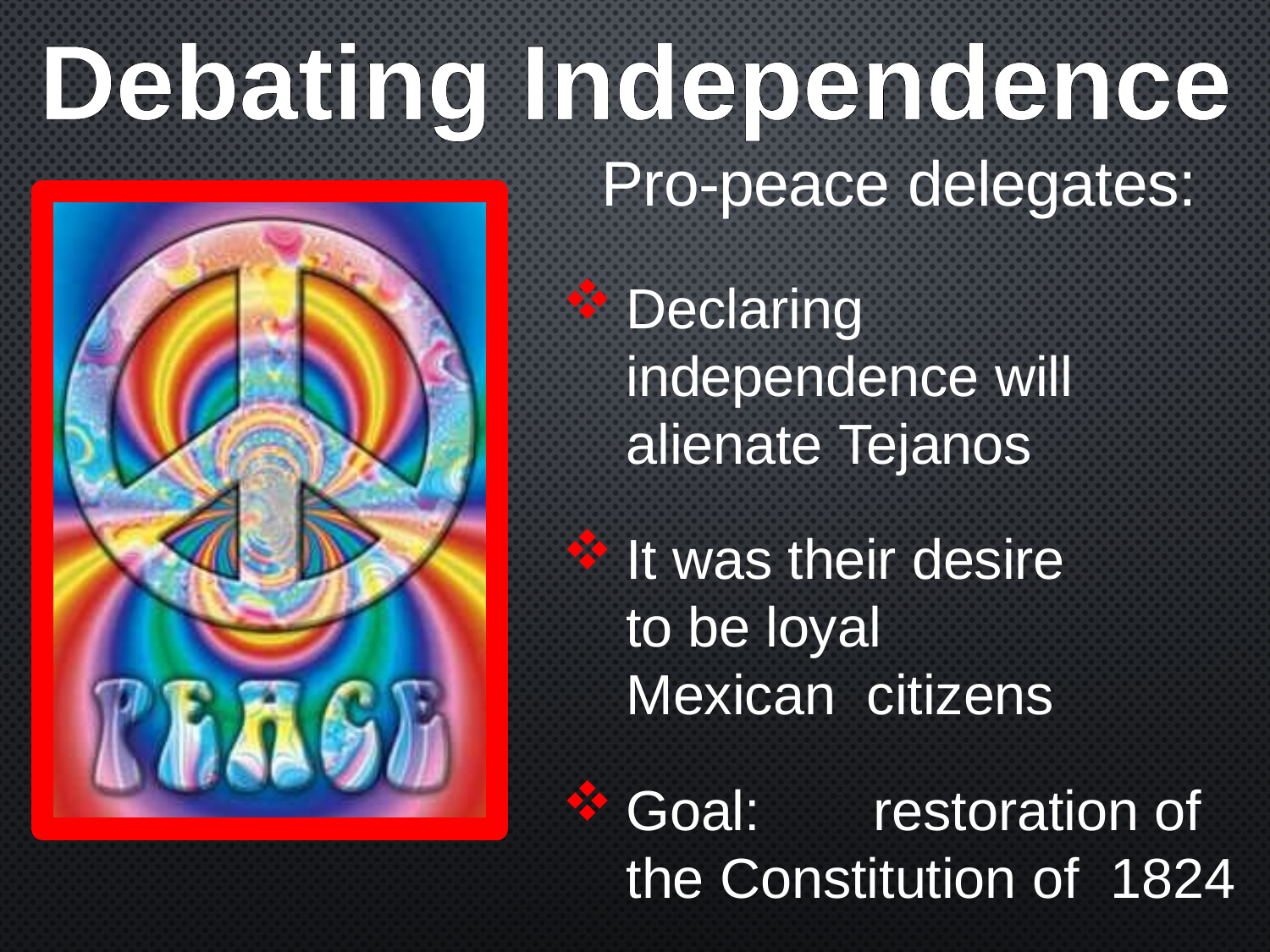

# Debating Independence
      Pro-peace delegates:
Declaring  independence will  alienate Tejanos
It was their desire to be loyal Mexican  citizens
Goal:	restoration of  the Constitution of  1824